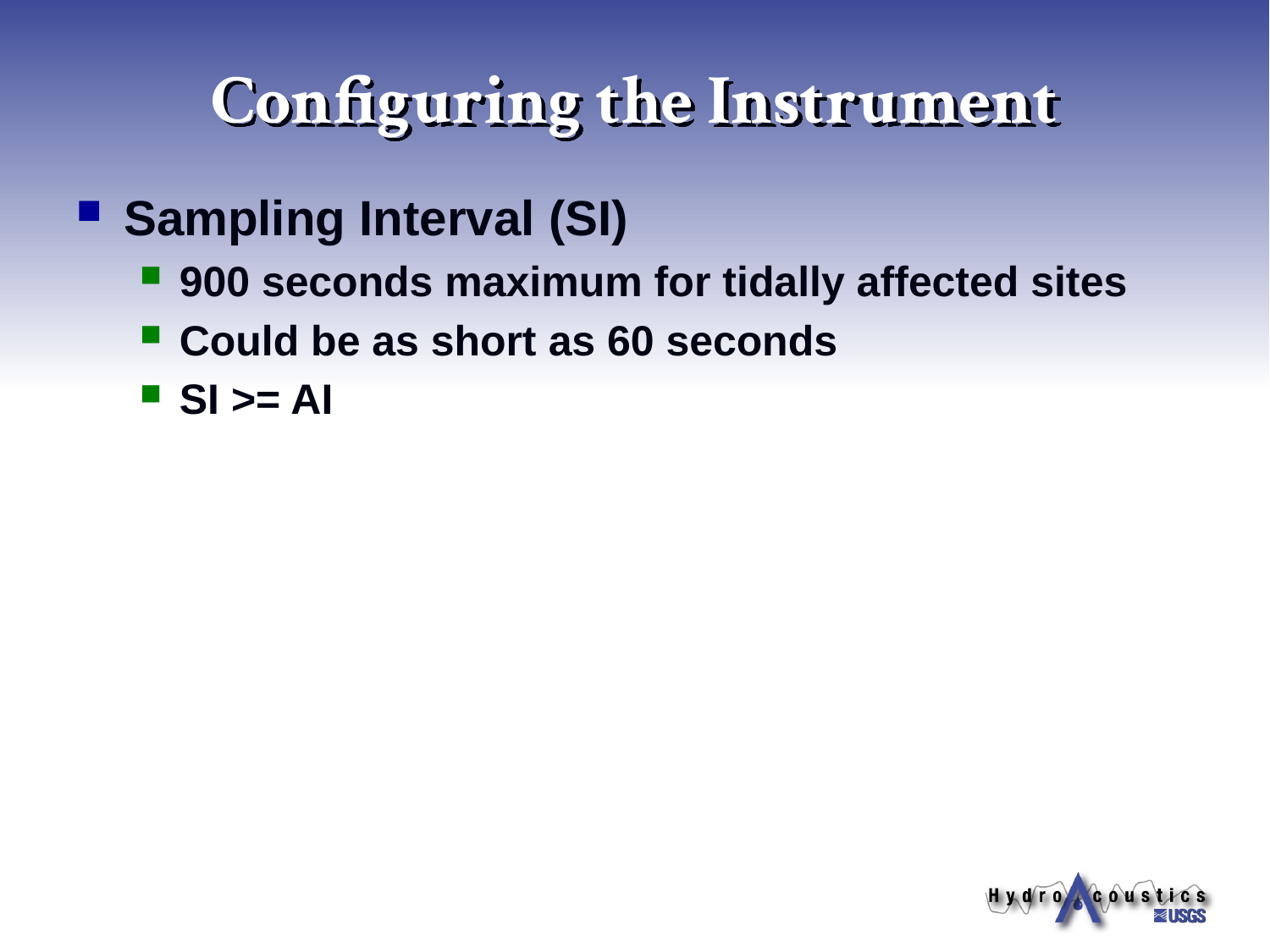

# Configuring the Instrument
Sampling Interval (SI)
900 seconds maximum for tidally affected sites
Could be as short as 60 seconds
SI >= AI